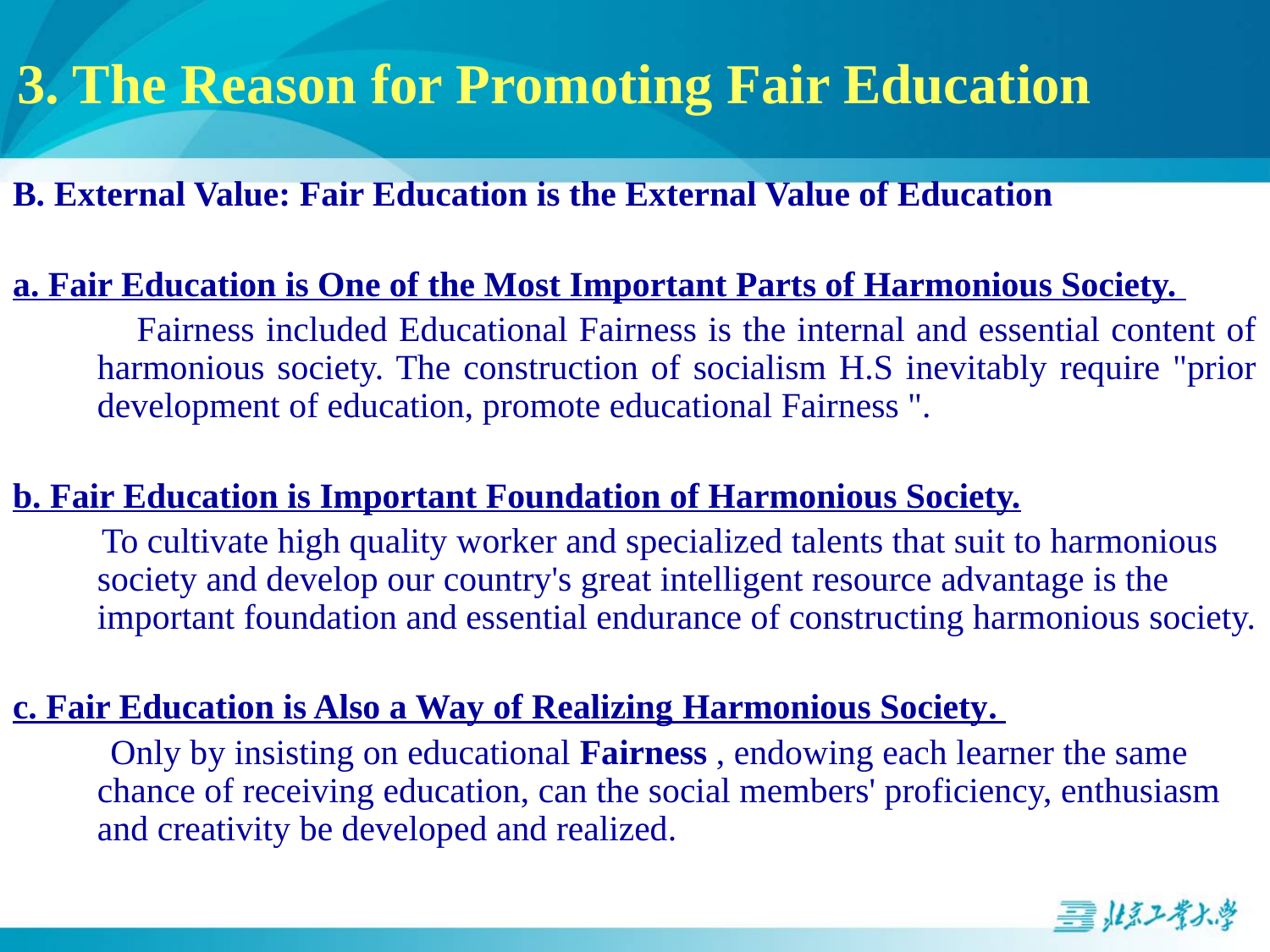

3. The Reason for Promoting Fair Education
B. External Value: Fair Education is the External Value of Education

a. Fair Education is One of the Most Important Parts of Harmonious Society.
           Fairness included Educational Fairness is the internal and essential content of harmonious society. The construction of socialism H.S inevitably require "prior development of education, promote educational Fairness ".

b. Fair Education is Important Foundation of Harmonious Society.
          To cultivate high quality worker and specialized talents that suit to harmonious society and develop our country's great intelligent resource advantage is the important foundation and essential endurance of constructing harmonious society.

c. Fair Education is Also a Way of Realizing Harmonious Society.
           Only by insisting on educational Fairness , endowing each learner the same chance of receiving education, can the social members' proficiency, enthusiasm and creativity be developed and realized.